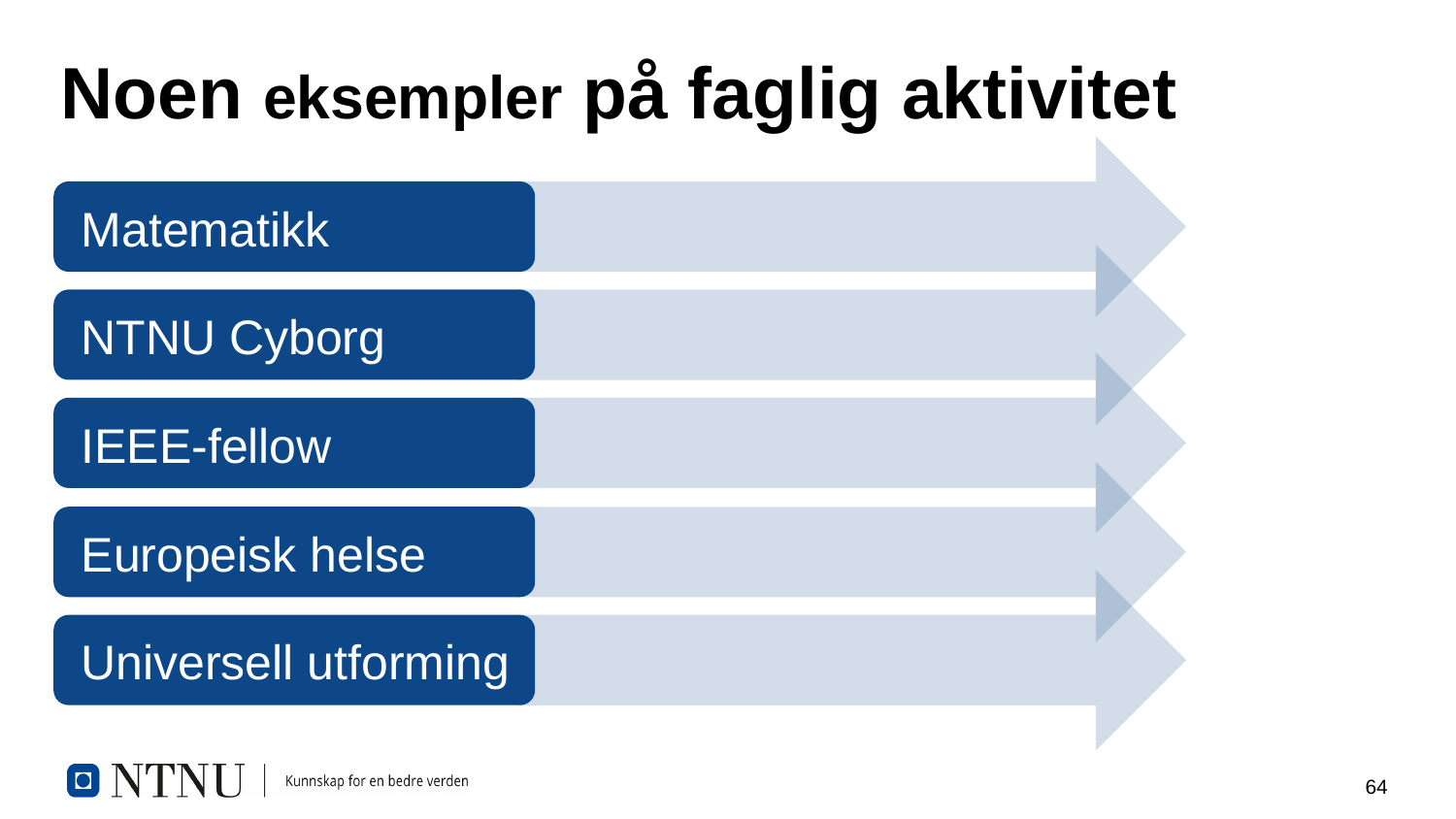

# Noen eksempler på faglig aktivitet

Matematikk

NTNU Cyborg

IEEE-fellow

Europeisk helse

Universell utforming